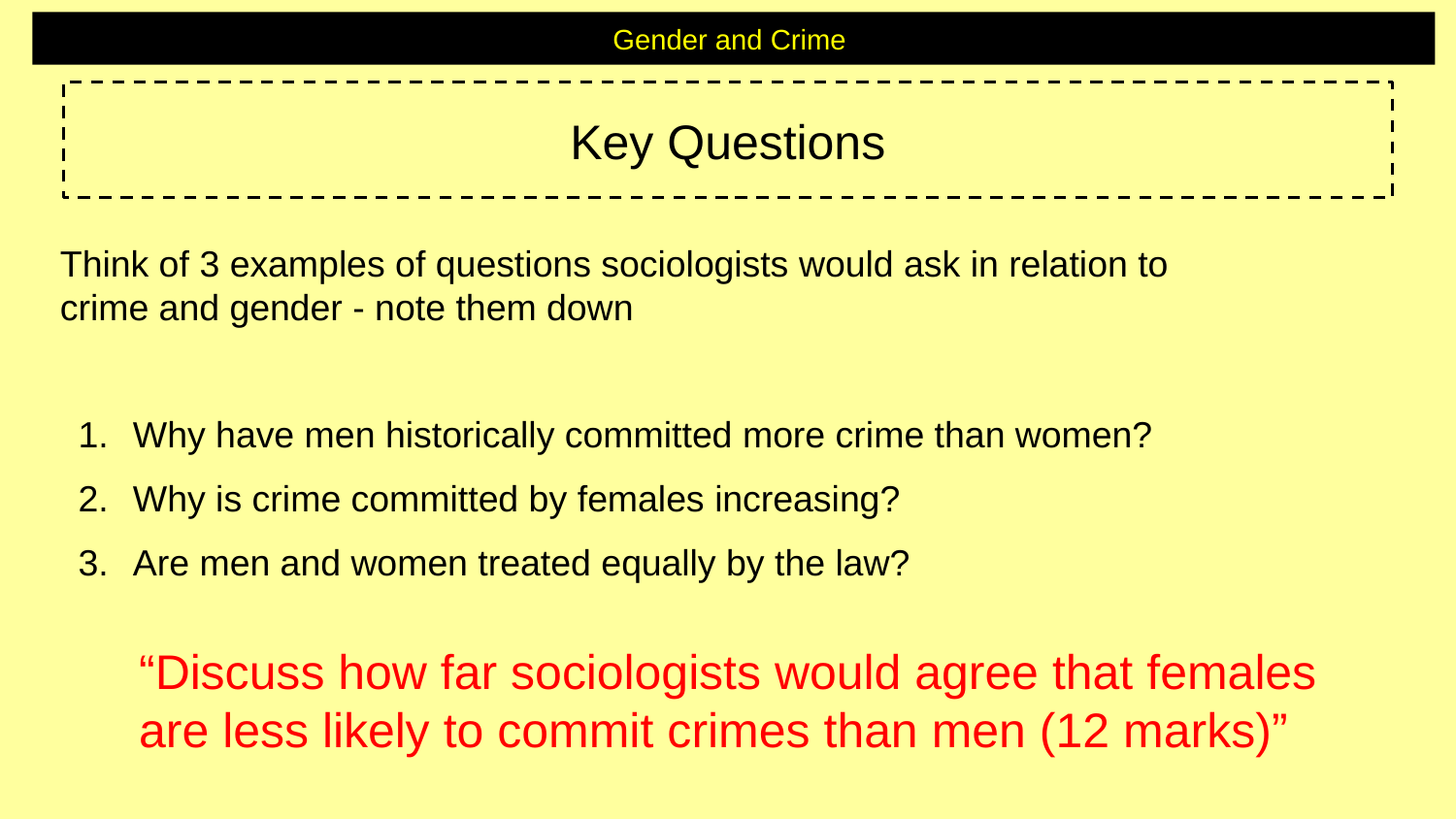

# Gender and Crime
Key Questions
Think of 3 examples of questions sociologists would ask in relation to crime and gender - note them down

Why have men historically committed more crime than women?
Why is crime committed by females increasing?
Are men and women treated equally by the law?
“Discuss how far sociologists would agree that females are less likely to commit crimes than men (12 marks)”